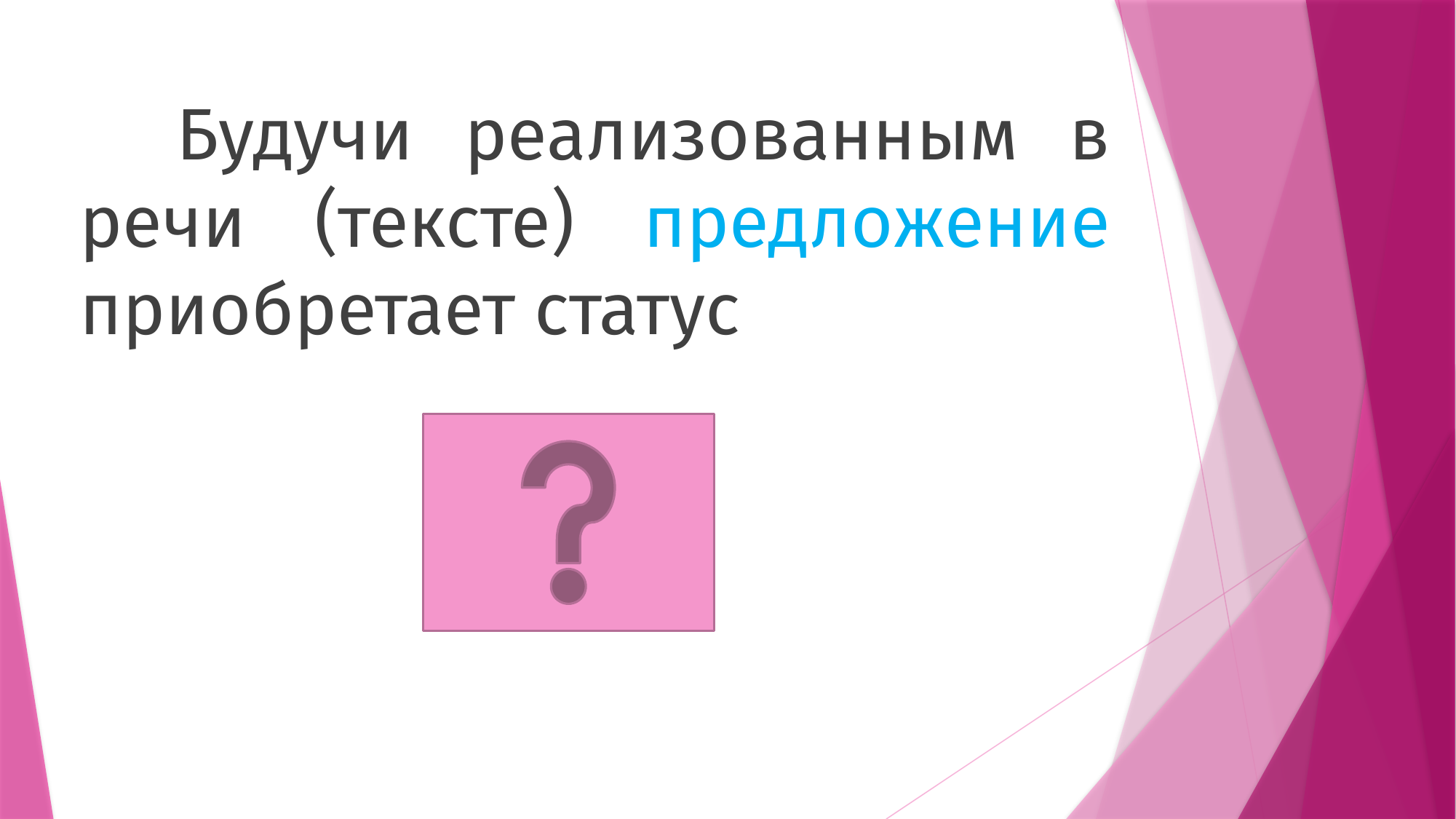

Будучи реализованным в речи (тексте) предложение приобретает статус